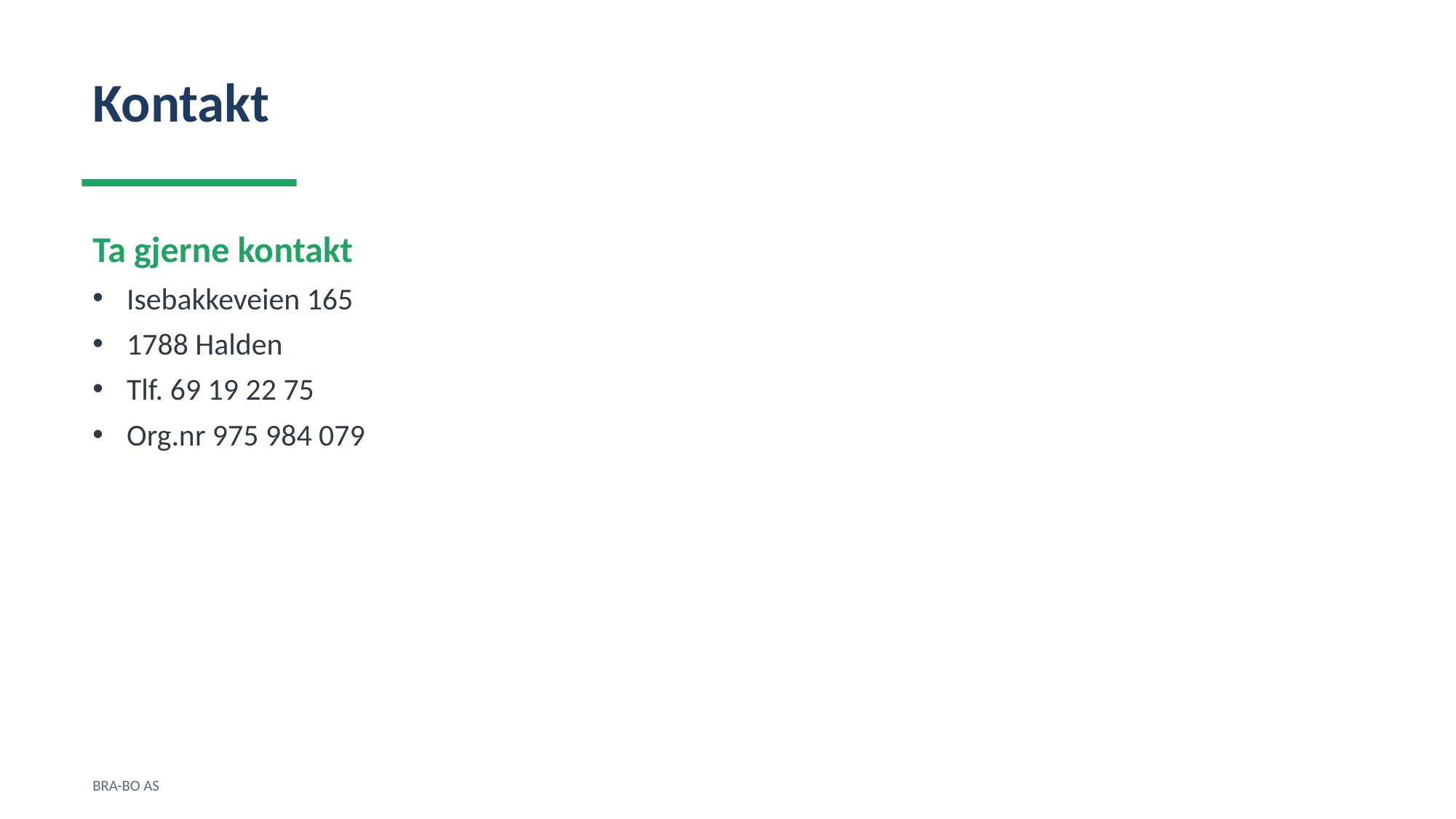

Kontakt

Ta gjerne kontakt
Isebakkeveien 165
1788 Halden
Tlf. 69 19 22 75
Org.nr 975 984 079
BRA-BO AS